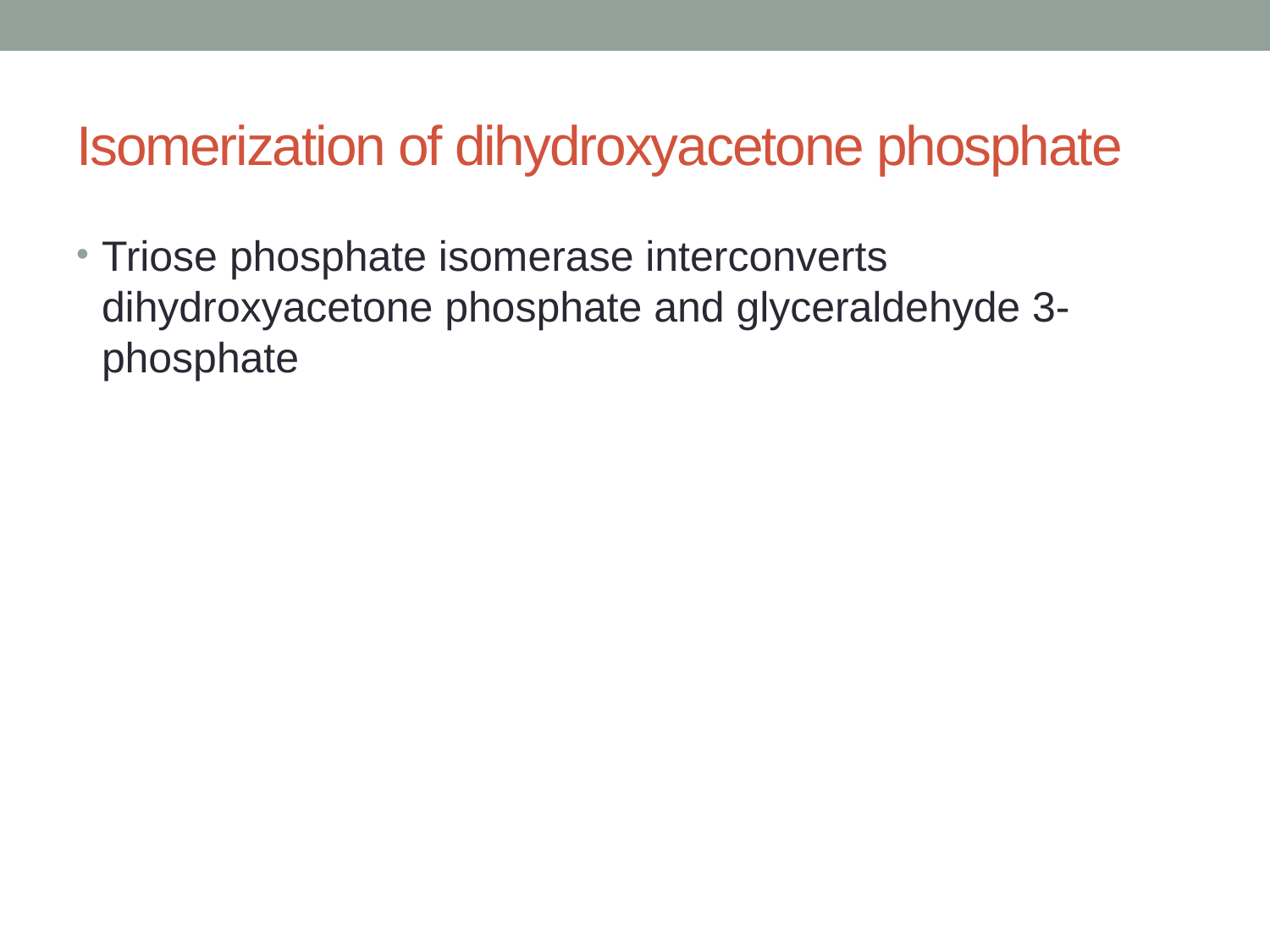

# Isomerization of dihydroxyacetone phosphate
Triose phosphate isomerase interconverts dihydroxyacetone phosphate and glyceraldehyde 3-phosphate